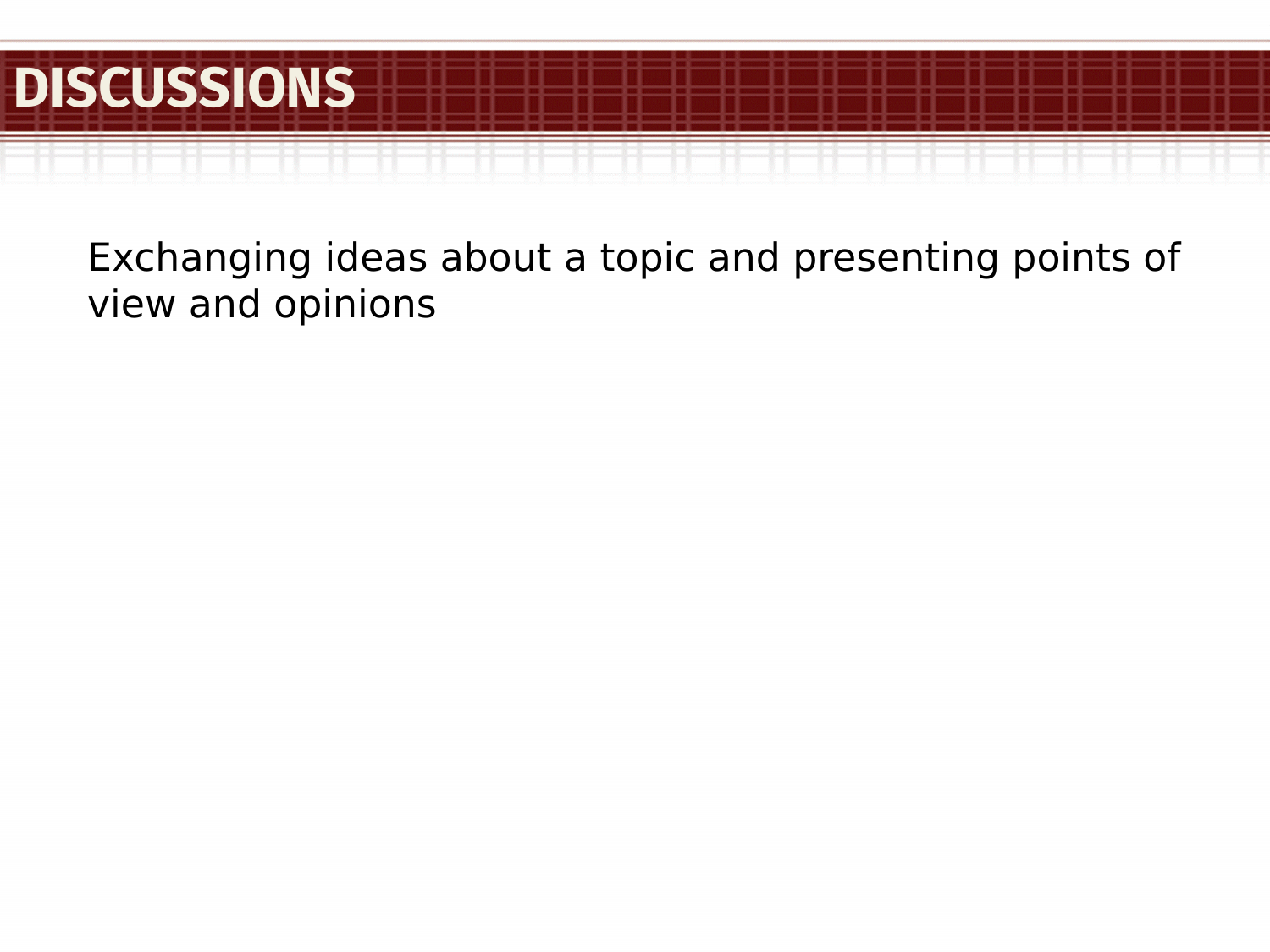

# Discussions
Exchanging ideas about a topic and presenting points of view and opinions